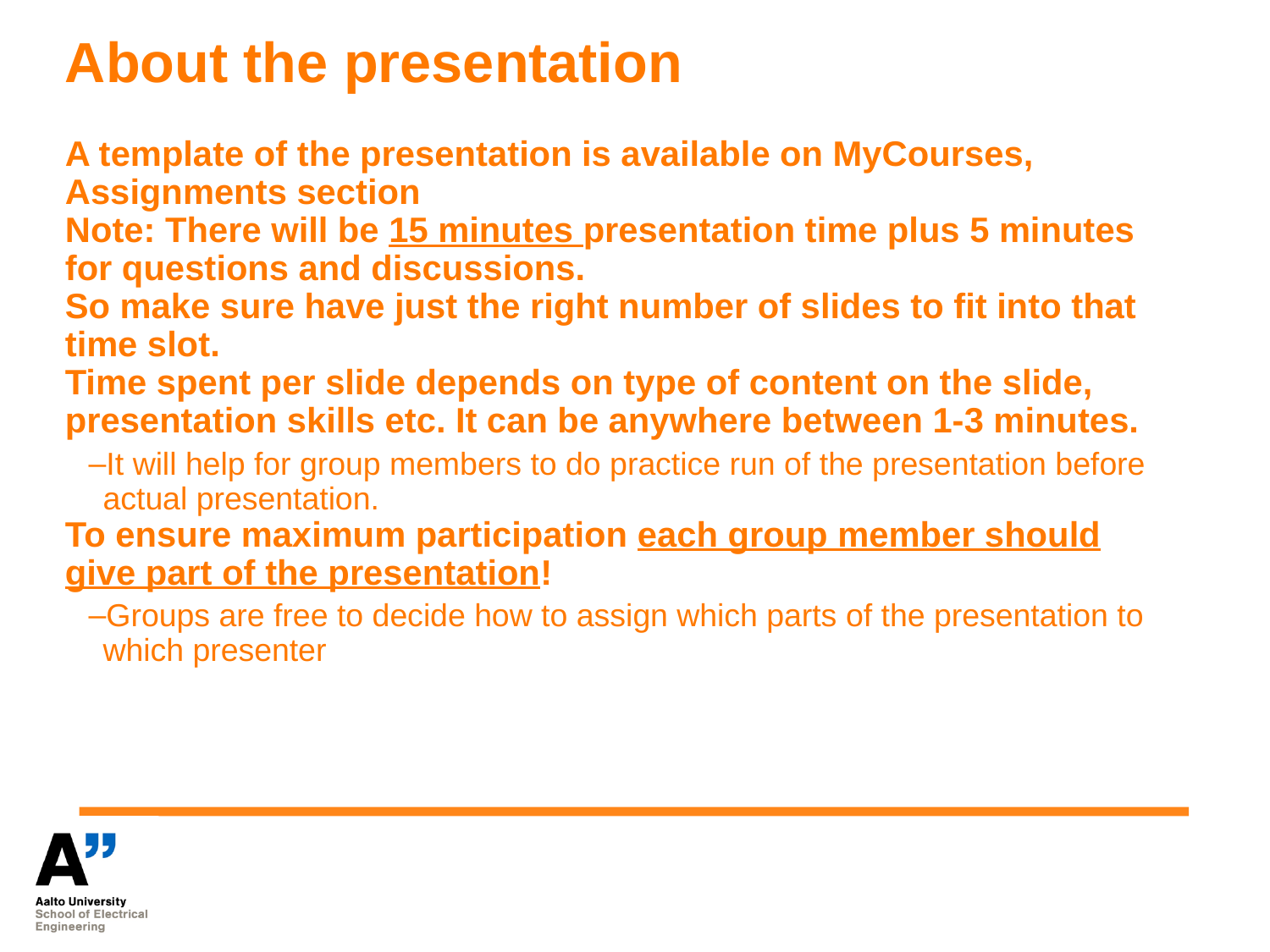

About the presentation
A template of the presentation is available on MyCourses, Assignments section
Note: There will be 15 minutes presentation time plus 5 minutes for questions and discussions.
So make sure have just the right number of slides to fit into that time slot.
Time spent per slide depends on type of content on the slide, presentation skills etc. It can be anywhere between 1-3 minutes.
It will help for group members to do practice run of the presentation before actual presentation.
To ensure maximum participation each group member should give part of the presentation!
Groups are free to decide how to assign which parts of the presentation to which presenter